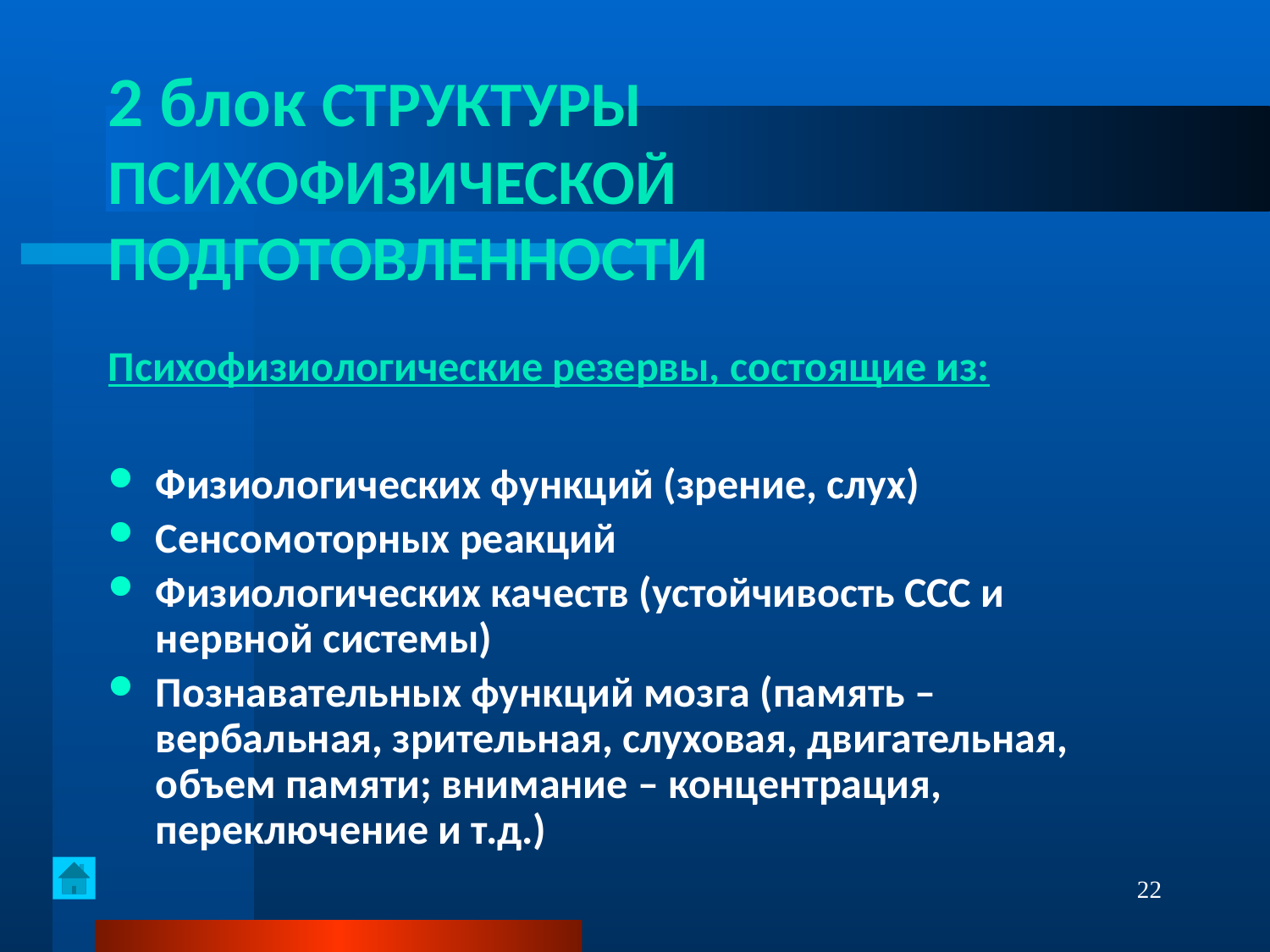

# 2 блок СТРУКТУРЫ ПСИХОФИЗИЧЕСКОЙ ПОДГОТОВЛЕННОСТИ
Психофизиологические резервы, состоящие из:

Физиологических функций (зрение, слух)
Сенсомоторных реакций
Физиологических качеств (устойчивость ССС и нервной системы)
Познавательных функций мозга (память – вербальная, зрительная, слуховая, двигательная, объем памяти; внимание – концентрация, переключение и т.д.)

22